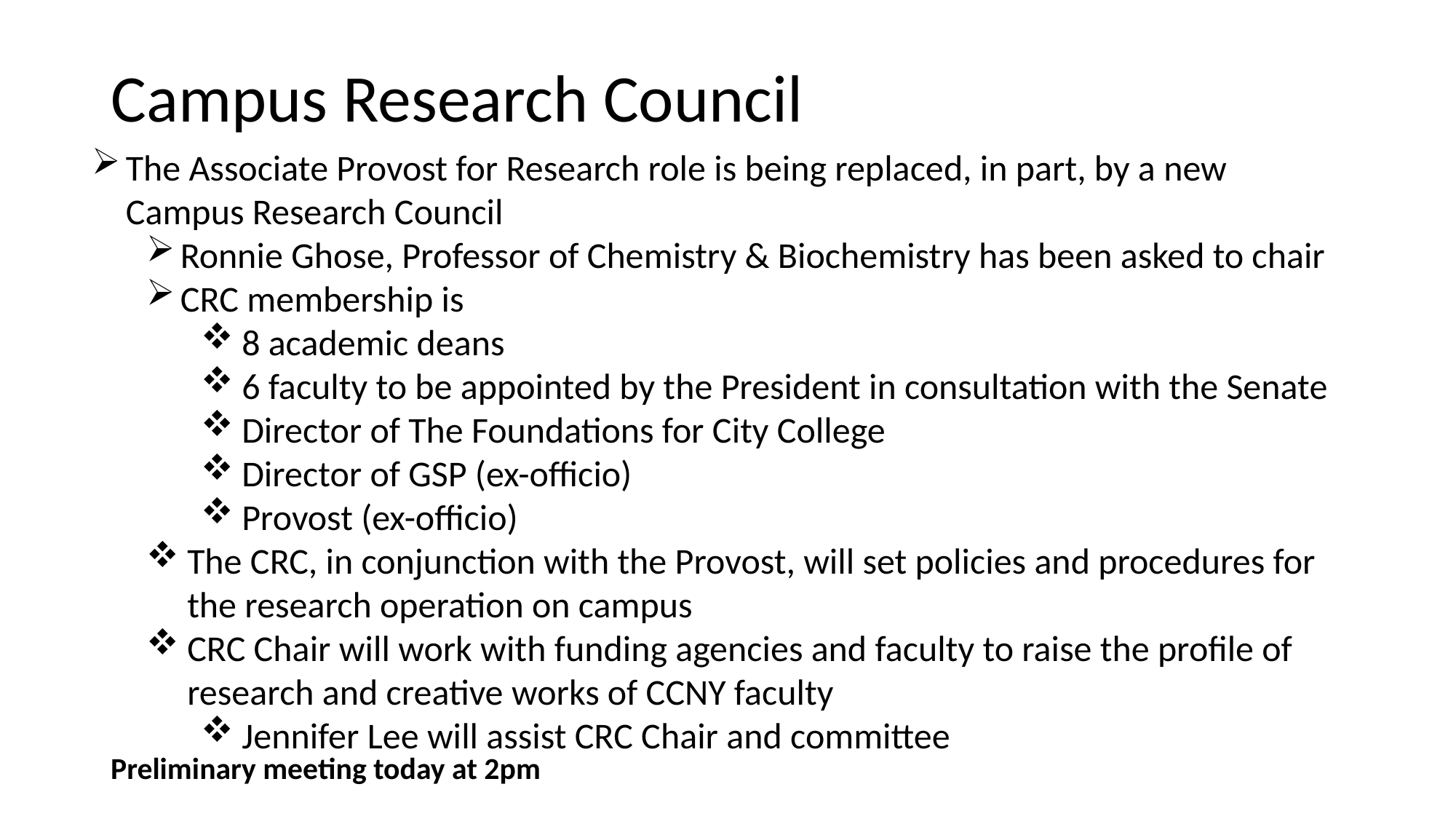

# Campus Research Council
The Associate Provost for Research role is being replaced, in part, by a new Campus Research Council
Ronnie Ghose, Professor of Chemistry & Biochemistry has been asked to chair
CRC membership is
8 academic deans
6 faculty to be appointed by the President in consultation with the Senate
Director of The Foundations for City College
Director of GSP (ex-officio)
Provost (ex-officio)
The CRC, in conjunction with the Provost, will set policies and procedures for the research operation on campus
CRC Chair will work with funding agencies and faculty to raise the profile of research and creative works of CCNY faculty
Jennifer Lee will assist CRC Chair and committee
Preliminary meeting today at 2pm